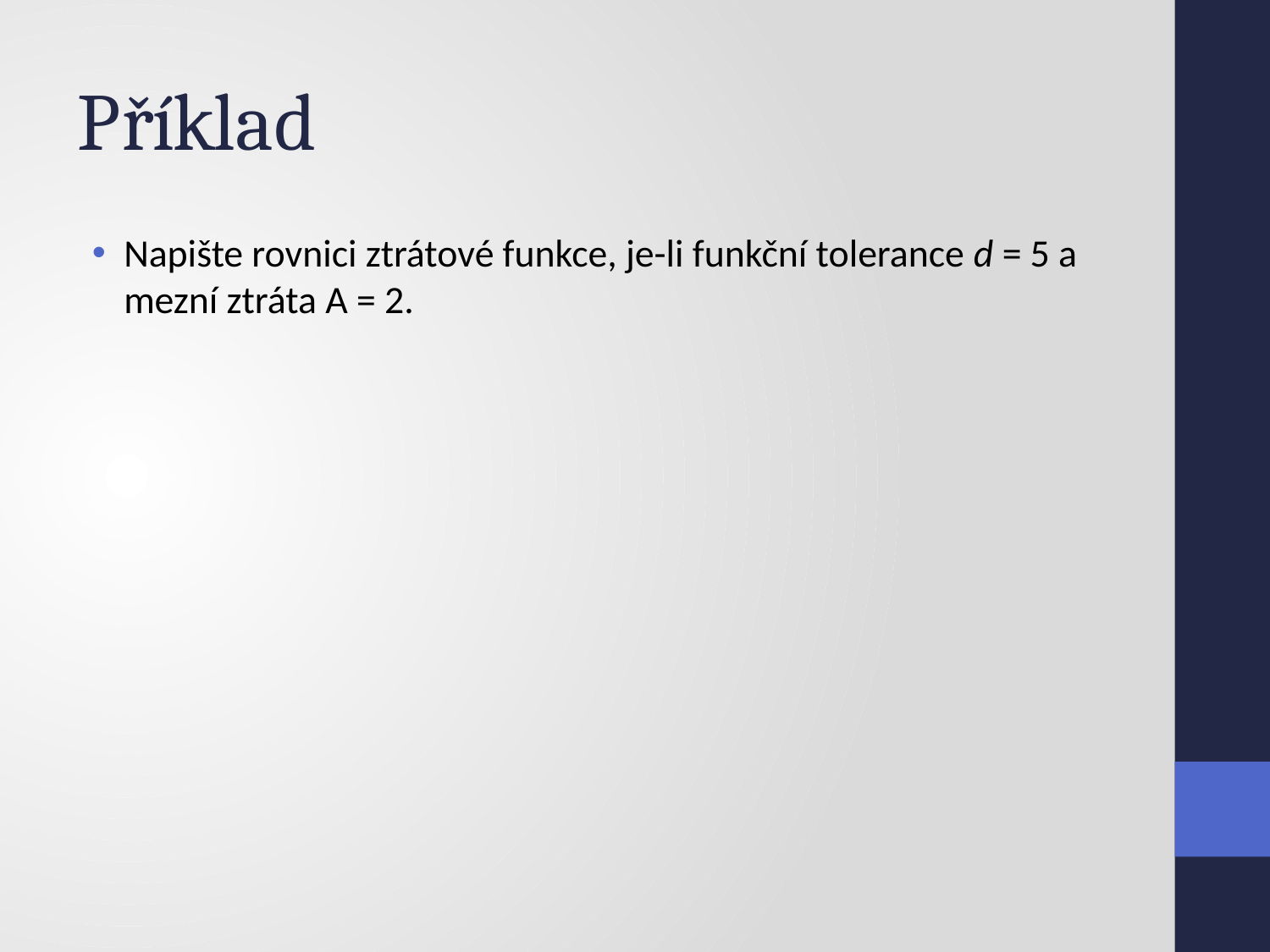

# Příklad
Napište rovnici ztrátové funkce, je-li funkční tolerance d = 5 a mezní ztráta A = 2.